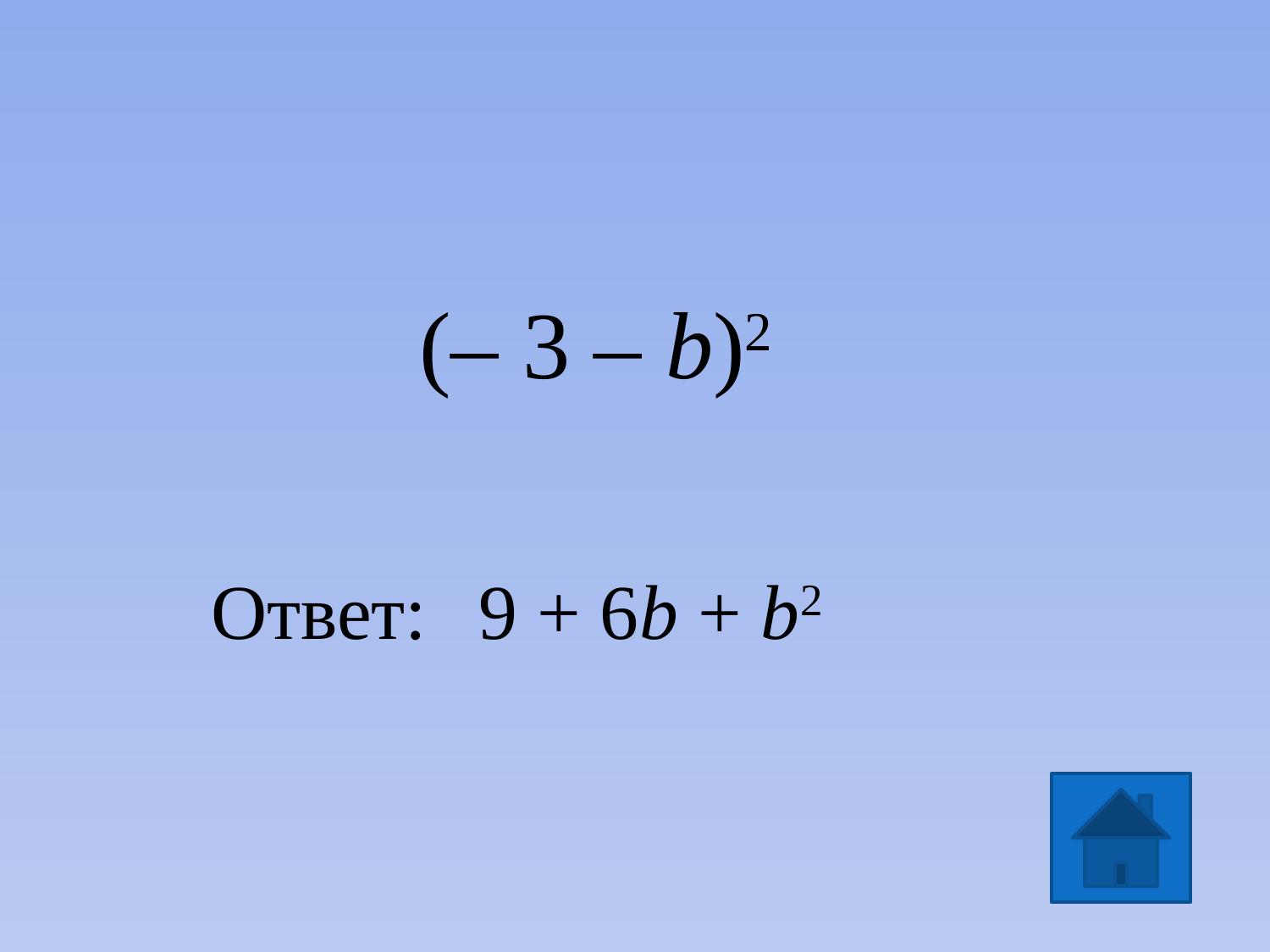

(– 3 – b)2
Ответ:
9 + 6b + b2